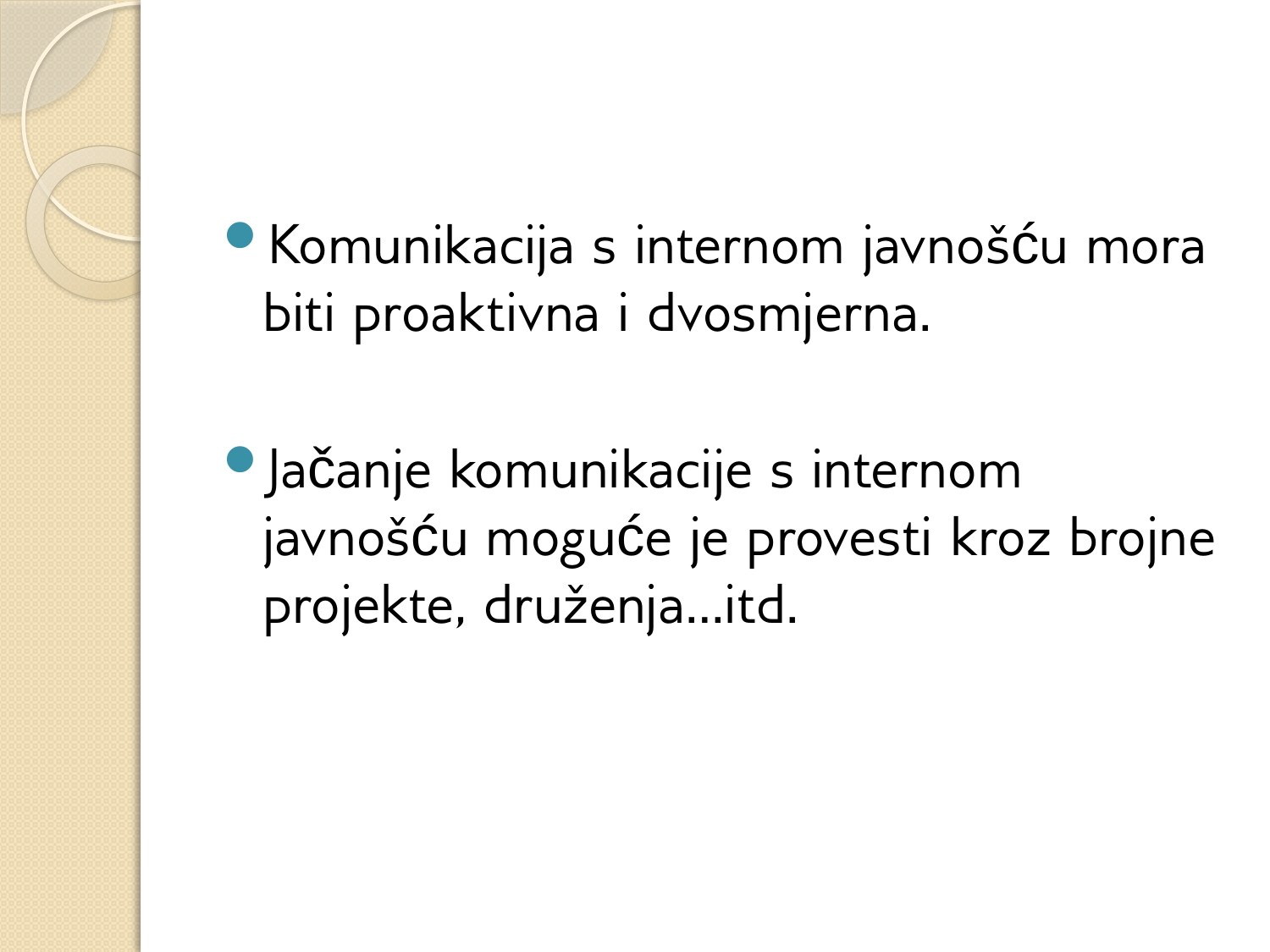

#
Komunikacija s internom javnošću mora biti proaktivna i dvosmjerna.

Jačanje komunikacije s internom javnošću moguće je provesti kroz brojne projekte, druženja…itd.